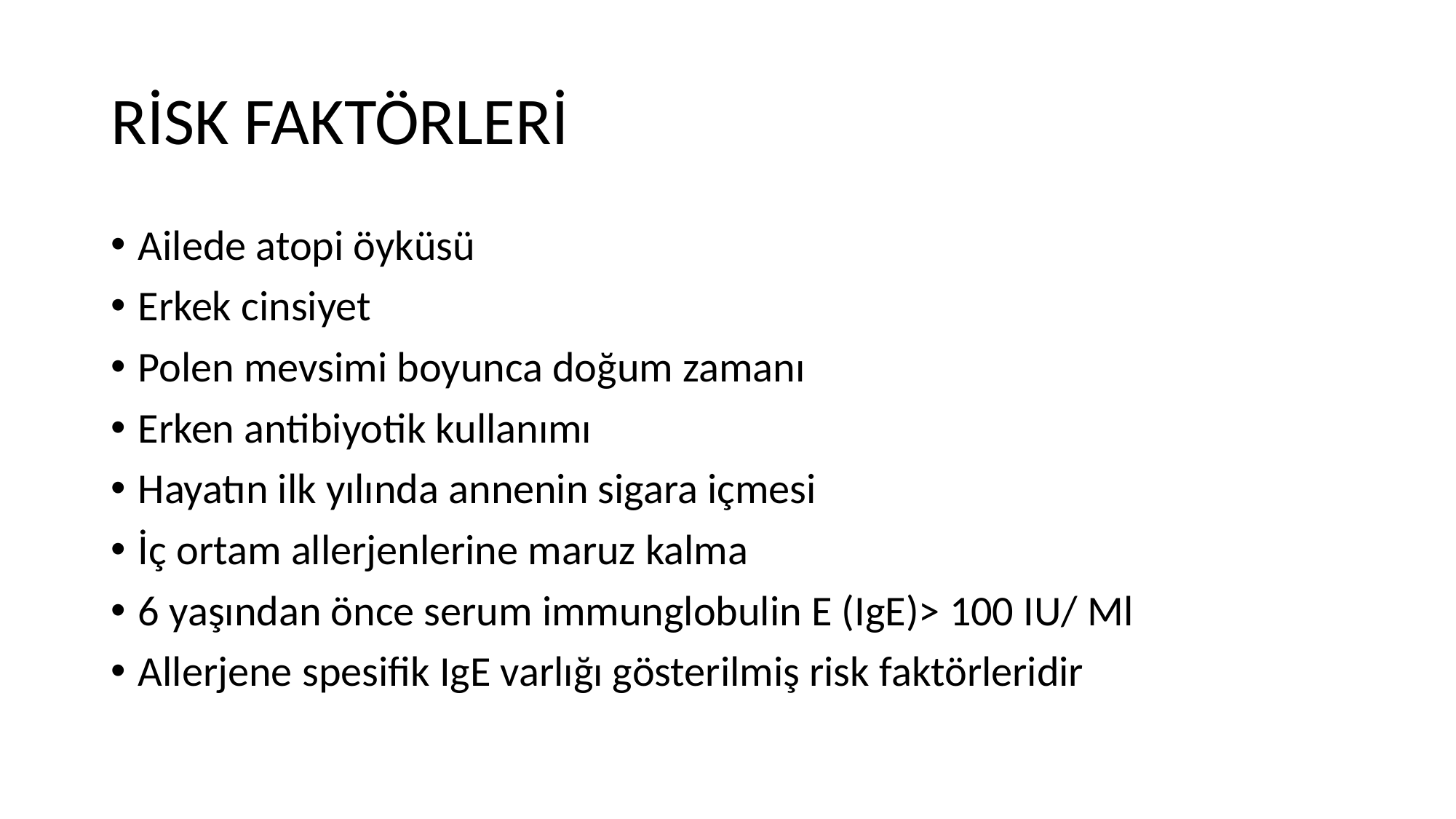

# RİSK FAKTÖRLERİ
Ailede atopi öyküsü
Erkek cinsiyet
Polen mevsimi boyunca doğum zamanı
Erken antibiyotik kullanımı
Hayatın ilk yılında annenin sigara içmesi
İç ortam allerjenlerine maruz kalma
6 yaşından önce serum immunglobulin E (IgE)> 100 IU/ Ml
Allerjene spesifik IgE varlığı gösterilmiş risk faktörleridir